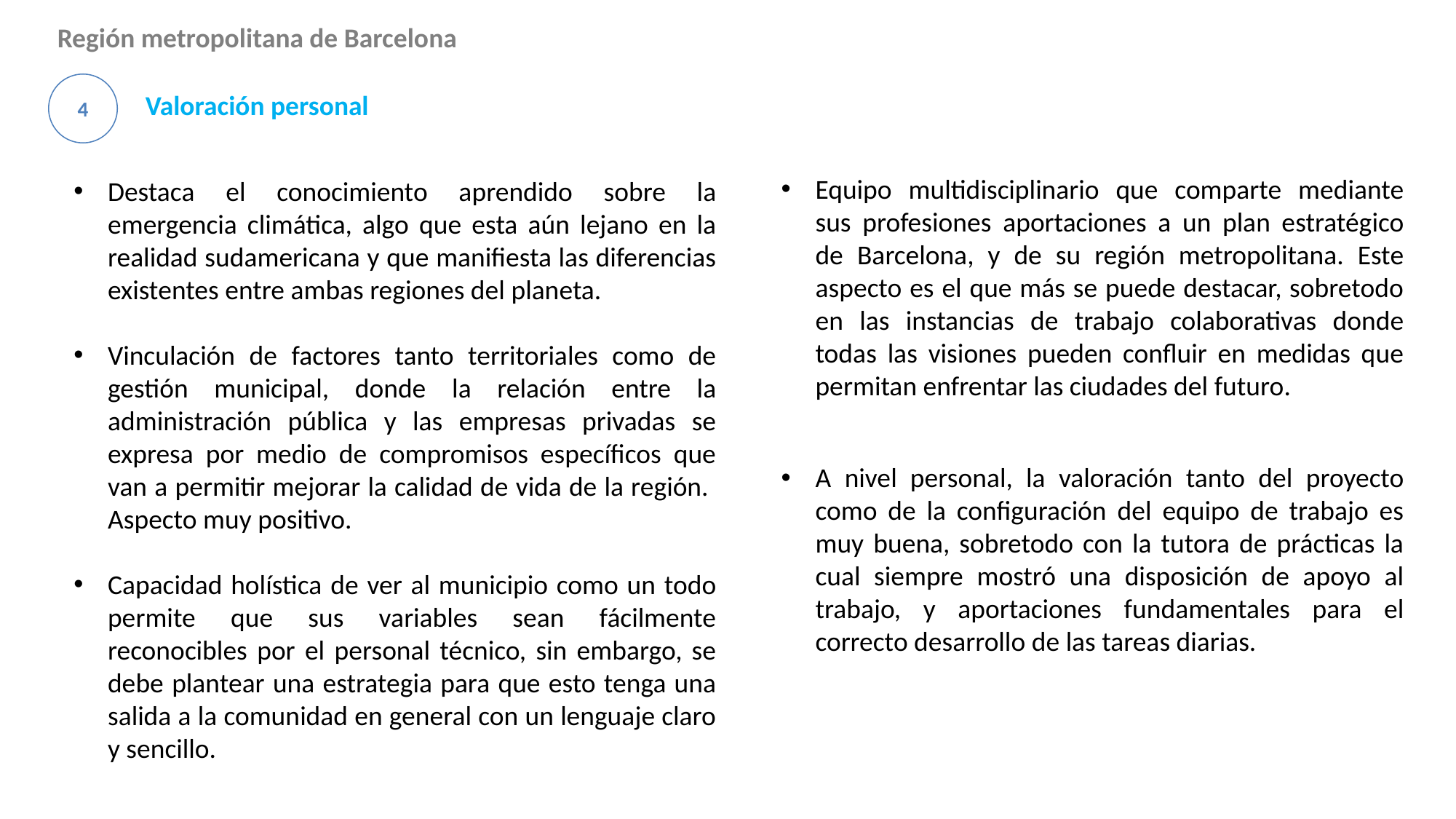

Región metropolitana de Barcelona
4
Valoración personal
Equipo multidisciplinario que comparte mediante sus profesiones aportaciones a un plan estratégico de Barcelona, y de su región metropolitana. Este aspecto es el que más se puede destacar, sobretodo en las instancias de trabajo colaborativas donde todas las visiones pueden confluir en medidas que permitan enfrentar las ciudades del futuro.

A nivel personal, la valoración tanto del proyecto como de la configuración del equipo de trabajo es muy buena, sobretodo con la tutora de prácticas la cual siempre mostró una disposición de apoyo al trabajo, y aportaciones fundamentales para el correcto desarrollo de las tareas diarias.
Destaca el conocimiento aprendido sobre la emergencia climática, algo que esta aún lejano en la realidad sudamericana y que manifiesta las diferencias existentes entre ambas regiones del planeta.

Vinculación de factores tanto territoriales como de gestión municipal, donde la relación entre la administración pública y las empresas privadas se expresa por medio de compromisos específicos que van a permitir mejorar la calidad de vida de la región.  Aspecto muy positivo.

Capacidad holística de ver al municipio como un todo permite que sus variables sean fácilmente reconocibles por el personal técnico, sin embargo, se debe plantear una estrategia para que esto tenga una salida a la comunidad en general con un lenguaje claro y sencillo.